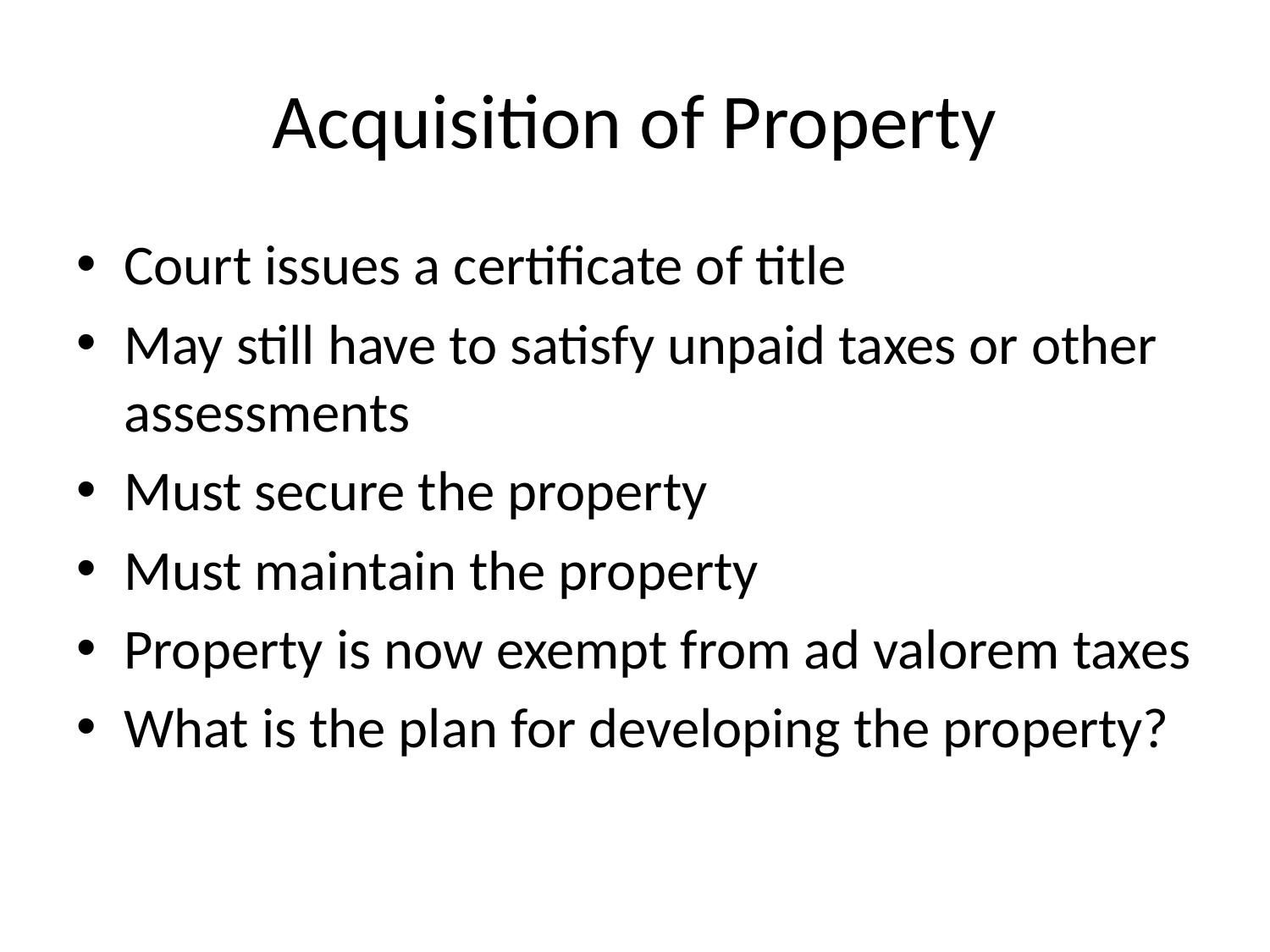

# Acquisition of Property
Court issues a certificate of title
May still have to satisfy unpaid taxes or other assessments
Must secure the property
Must maintain the property
Property is now exempt from ad valorem taxes
What is the plan for developing the property?